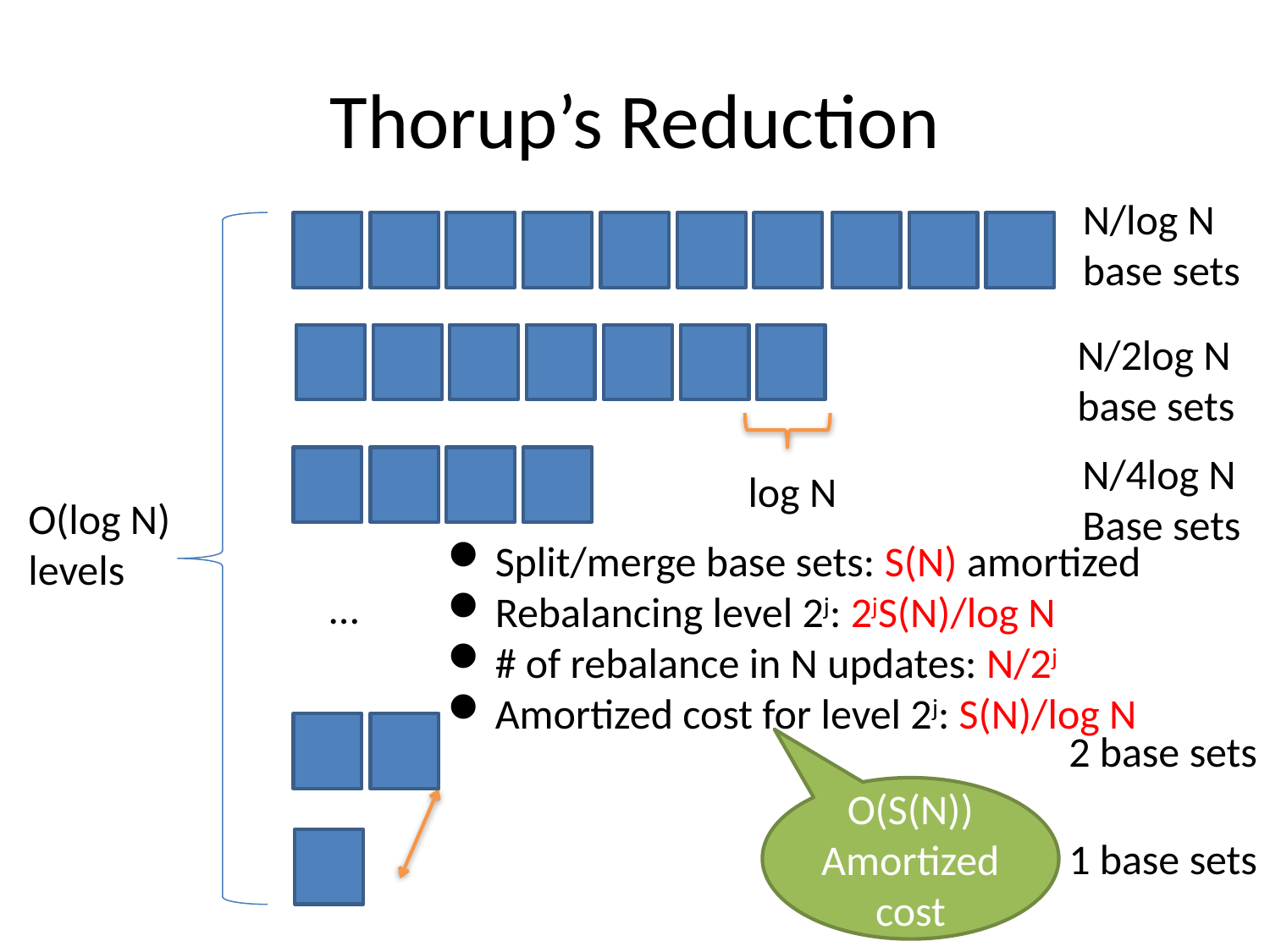

# Thorup’s Reduction
N/log N
base sets
N/2log N
base sets
N/4log N
Base sets
2 base sets
1 base sets

log N

O(log N)
levels
Split/merge base sets: S(N) amortized
Rebalancing level 2j: 2jS(N)/log N
# of rebalance in N updates: N/2j
Amortized cost for level 2j: S(N)/log N
…

O(S(N)) Amortized cost